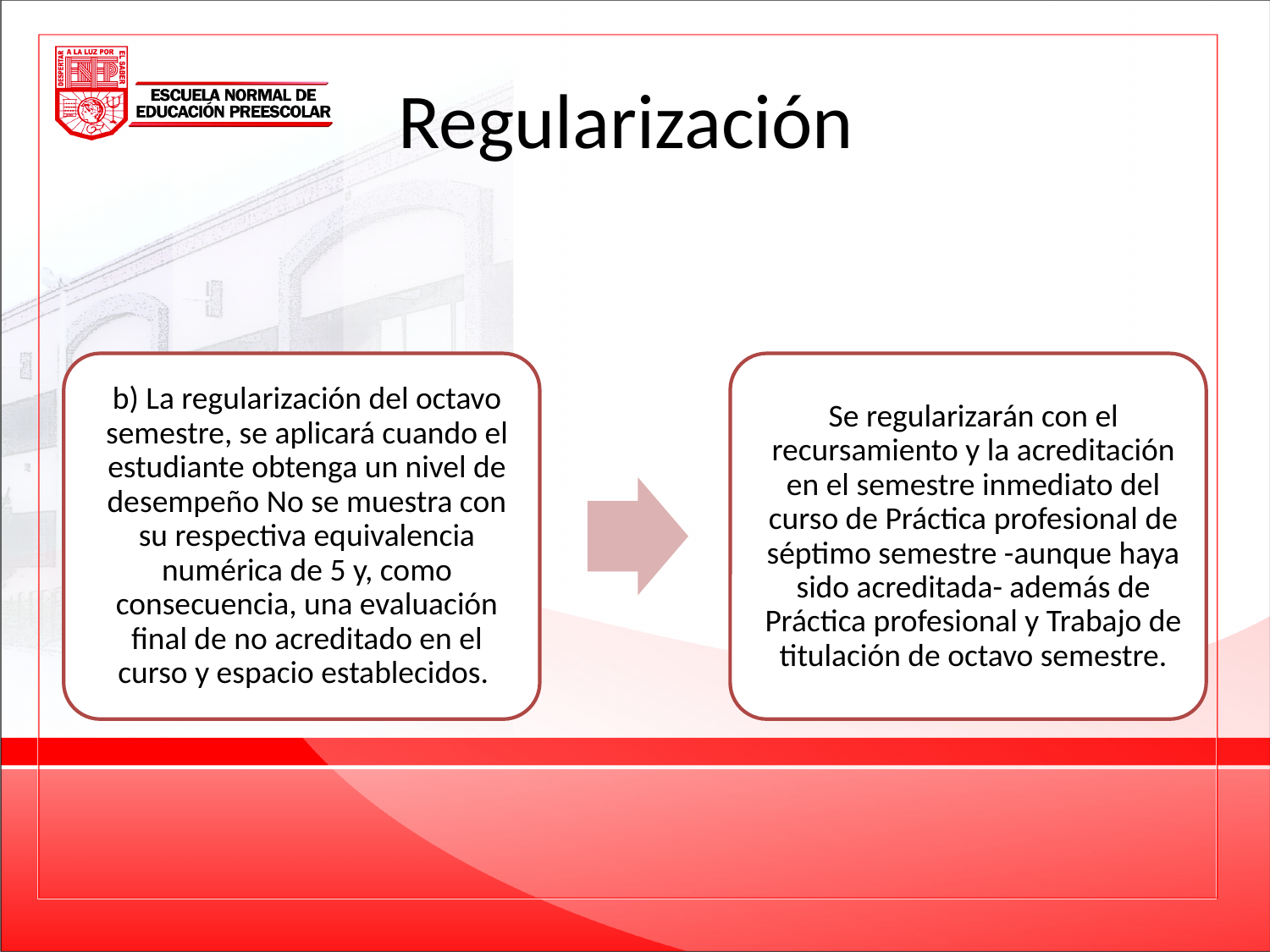

# Regularización
b) La regularización del octavo semestre, se aplicará cuando el estudiante obtenga un nivel de desempeño No se muestra con su respectiva equivalencia numérica de 5 y, como consecuencia, una evaluación final de no acreditado en el curso y espacio establecidos.

Se regularizarán con el recursamiento y la acreditación en el semestre inmediato del curso de Práctica profesional de séptimo semestre -aunque haya sido acreditada- además de Práctica profesional y Trabajo de titulación de octavo semestre.